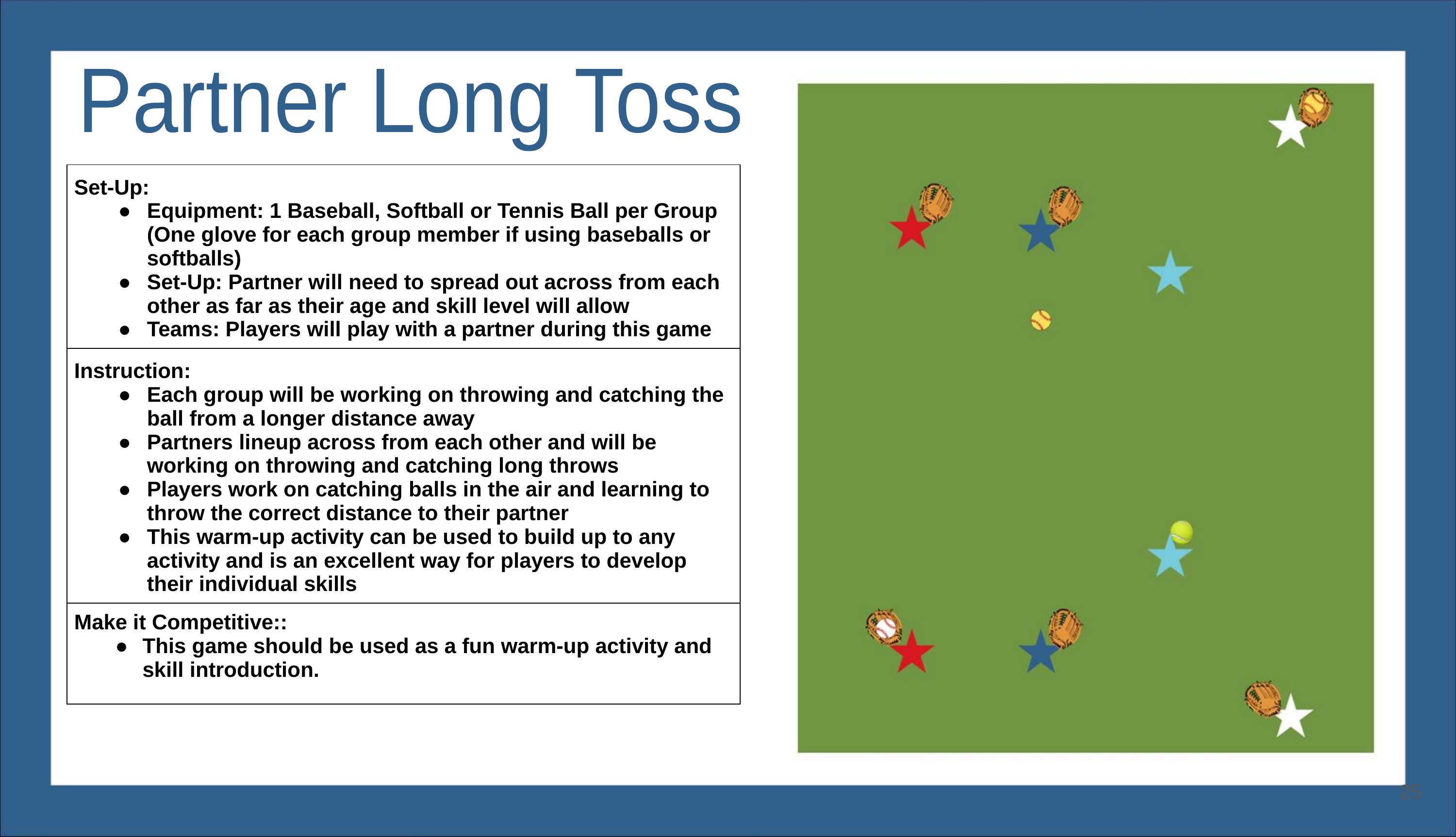

Partner Long Toss
| Set-Up: Equipment: 1 Baseball, Softball or Tennis Ball per Group (One glove for each group member if using baseballs or softballs) Set-Up: Partner will need to spread out across from each other as far as their age and skill level will allow Teams: Players will play with a partner during this game |
| --- |
| Instruction: Each group will be working on throwing and catching the ball from a longer distance away Partners lineup across from each other and will be working on throwing and catching long throws Players work on catching balls in the air and learning to throw the correct distance to their partner This warm-up activity can be used to build up to any activity and is an excellent way for players to develop their individual skills |
| Make it Competitive:: This game should be used as a fun warm-up activity and skill introduction. |